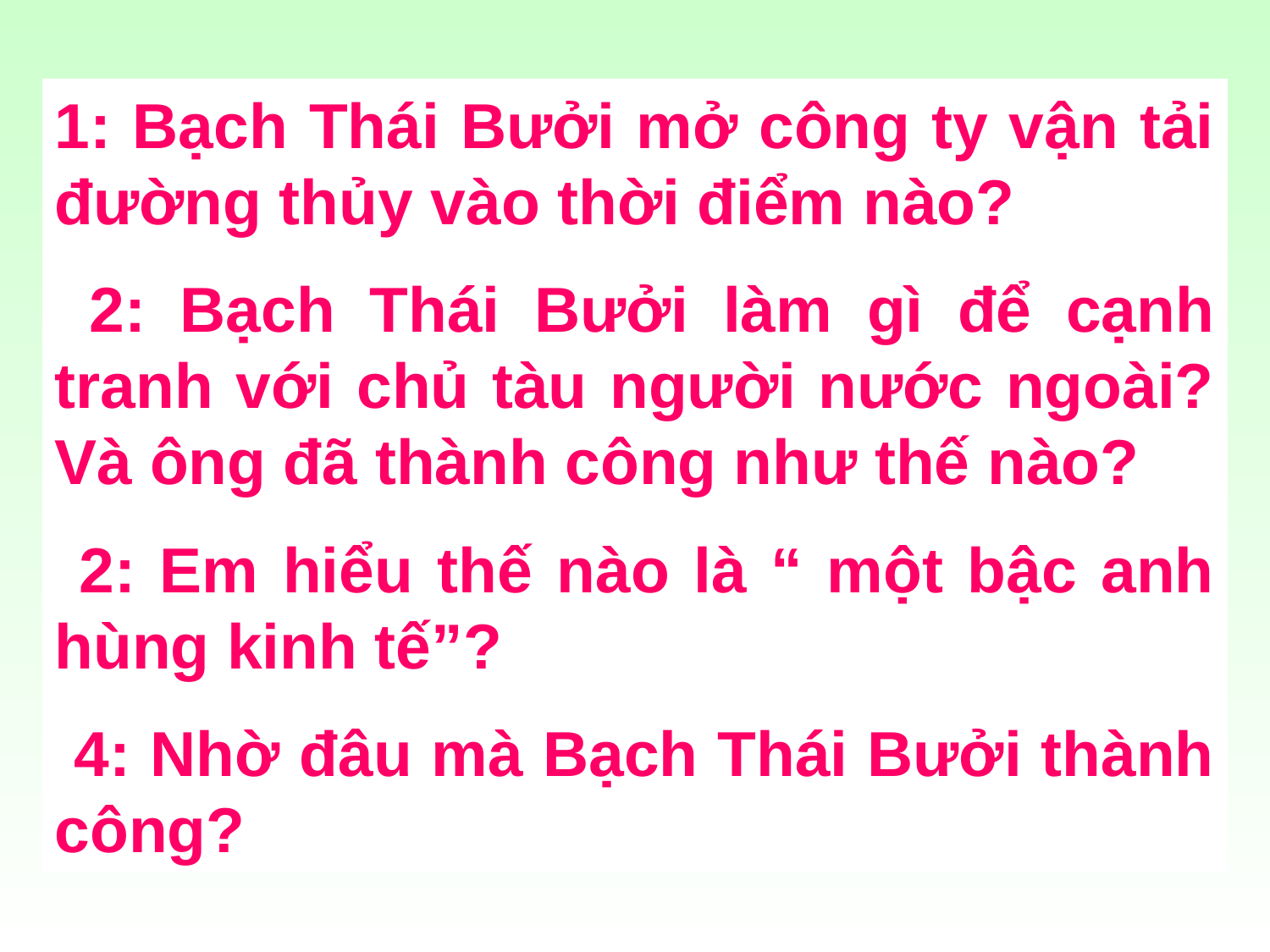

1: Bạch Thái Bưởi mở công ty vận tải đường thủy vào thời điểm nào?
 2: Bạch Thái Bưởi làm gì để cạnh tranh với chủ tàu người nước ngoài? Và ông đã thành công như thế nào?
 2: Em hiểu thế nào là “ một bậc anh hùng kinh tế”?
 4: Nhờ đâu mà Bạch Thái Bưởi thành công?